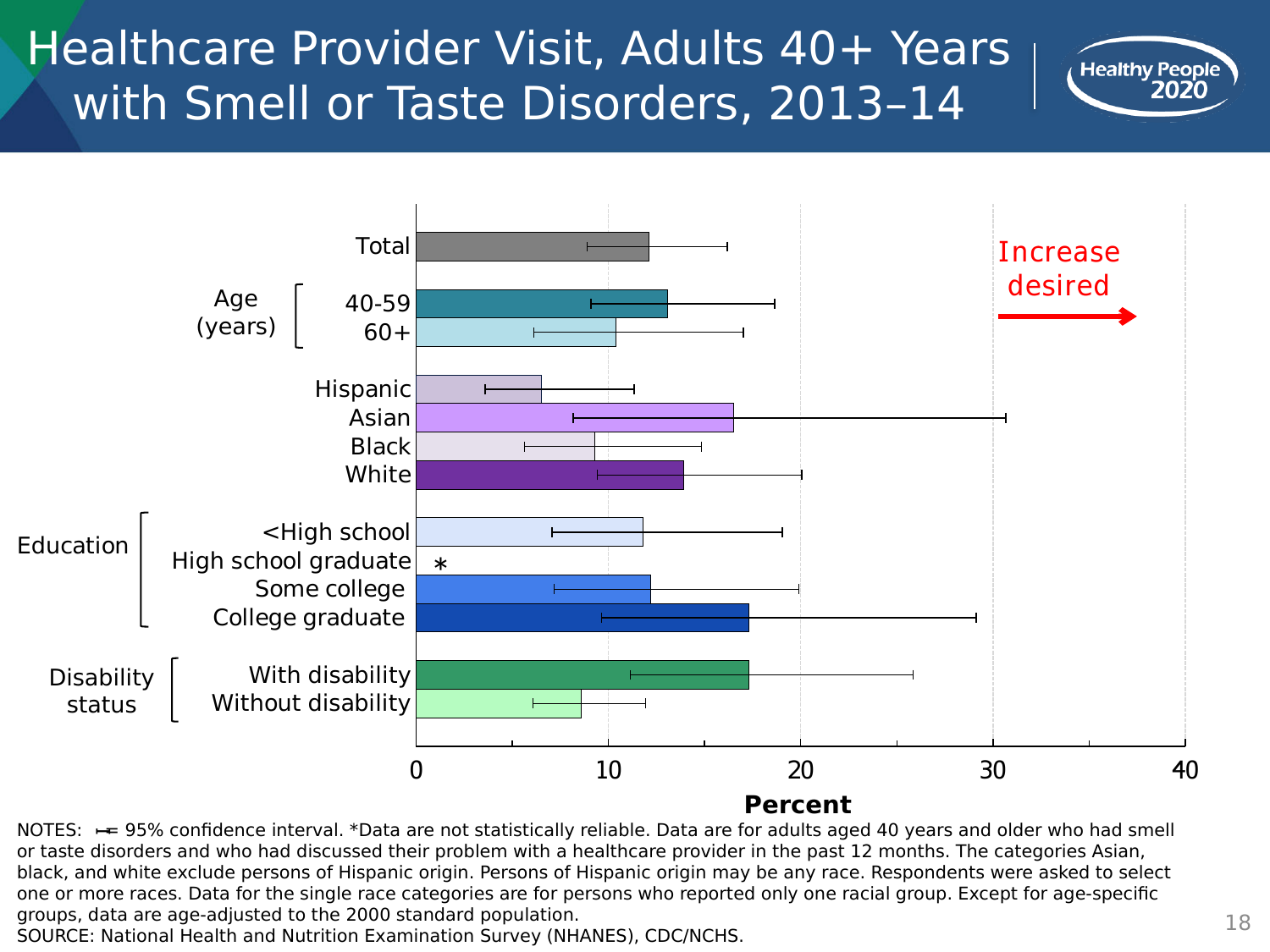

Healthcare Provider Visit, Adults 40+ Years with Smell or Taste Disorders, 2013–14

### Chart

| Category | Series 1 | Target |
|---|---|---|
|  | None | None |
| Total | 12.1 | None |
|  | None | None |
| 40-59 | 13.1 | None |
| 60+ | 10.4 | None |
|  | None | None |
| Hispanic | 6.5 | None |
| Asian | 16.5 | None |
| Black | 9.3 | None |
| White | 13.9 | None |
|  | None | None |
| <High school | 11.8 | None |
| High school graduate | None | None |
| Some college  | 12.2 | None |
| College graduate  | 17.3 | None |
|  | None | None |
| With disability | 17.3 | None |
| Without disability | 8.6 | None |
Increase desired
Age (years)

*
Disability status
Percent

NOTES:    = 95% confidence interval. *Data are not statistically reliable. Data are for adults aged 40 years and older who had smell or taste disorders and who had discussed their problem with a healthcare provider in the past 12 months. The categories Asian, black, and white exclude persons of Hispanic origin. Persons of Hispanic origin may be any race. Respondents were asked to select one or more races. Data for the single race categories are for persons who reported only one racial group. Except for age-specific groups, data are age-adjusted to the 2000 standard population.
SOURCE: National Health and Nutrition Examination Survey (NHANES), CDC/NCHS.
I
18